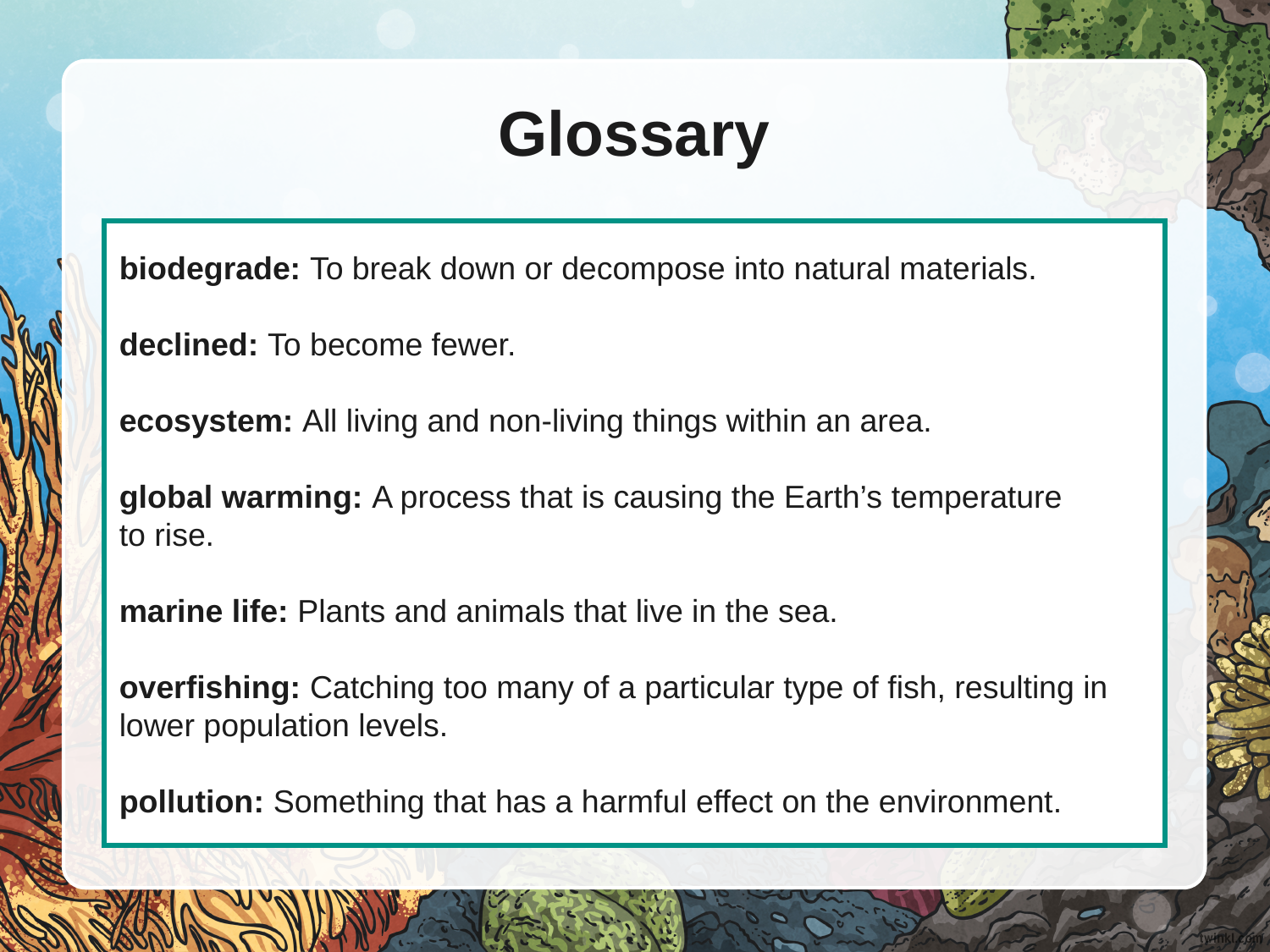

# Glossary
biodegrade: To break down or decompose into natural materials.

declined: To become fewer.

ecosystem: All living and non-living things within an area.

global warming: A process that is causing the Earth’s temperature
to rise.

marine life: Plants and animals that live in the sea.

overfishing: Catching too many of a particular type of fish, resulting in lower population levels.

pollution: Something that has a harmful effect on the environment.